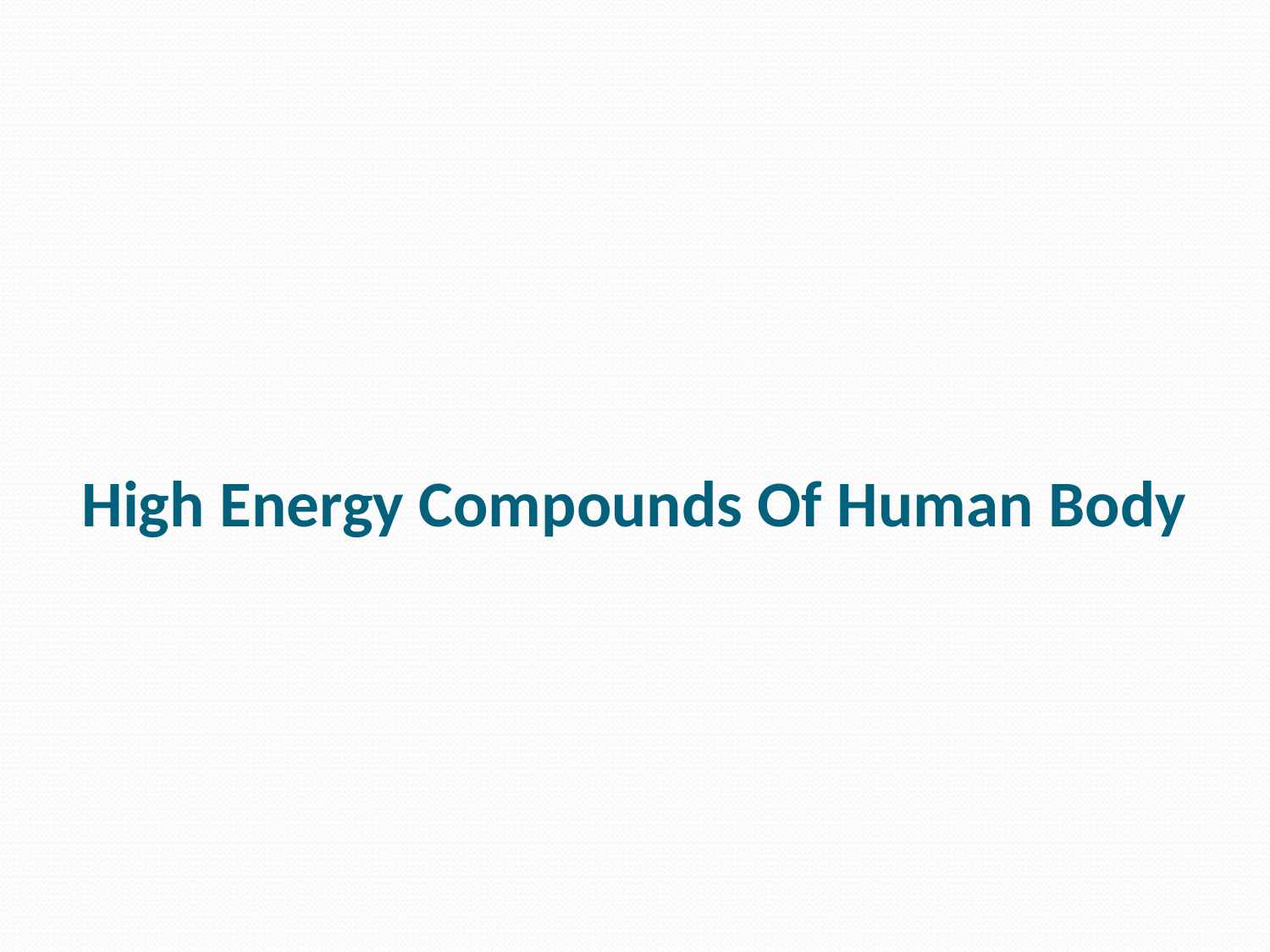

# High Energy Compounds Of Human Body